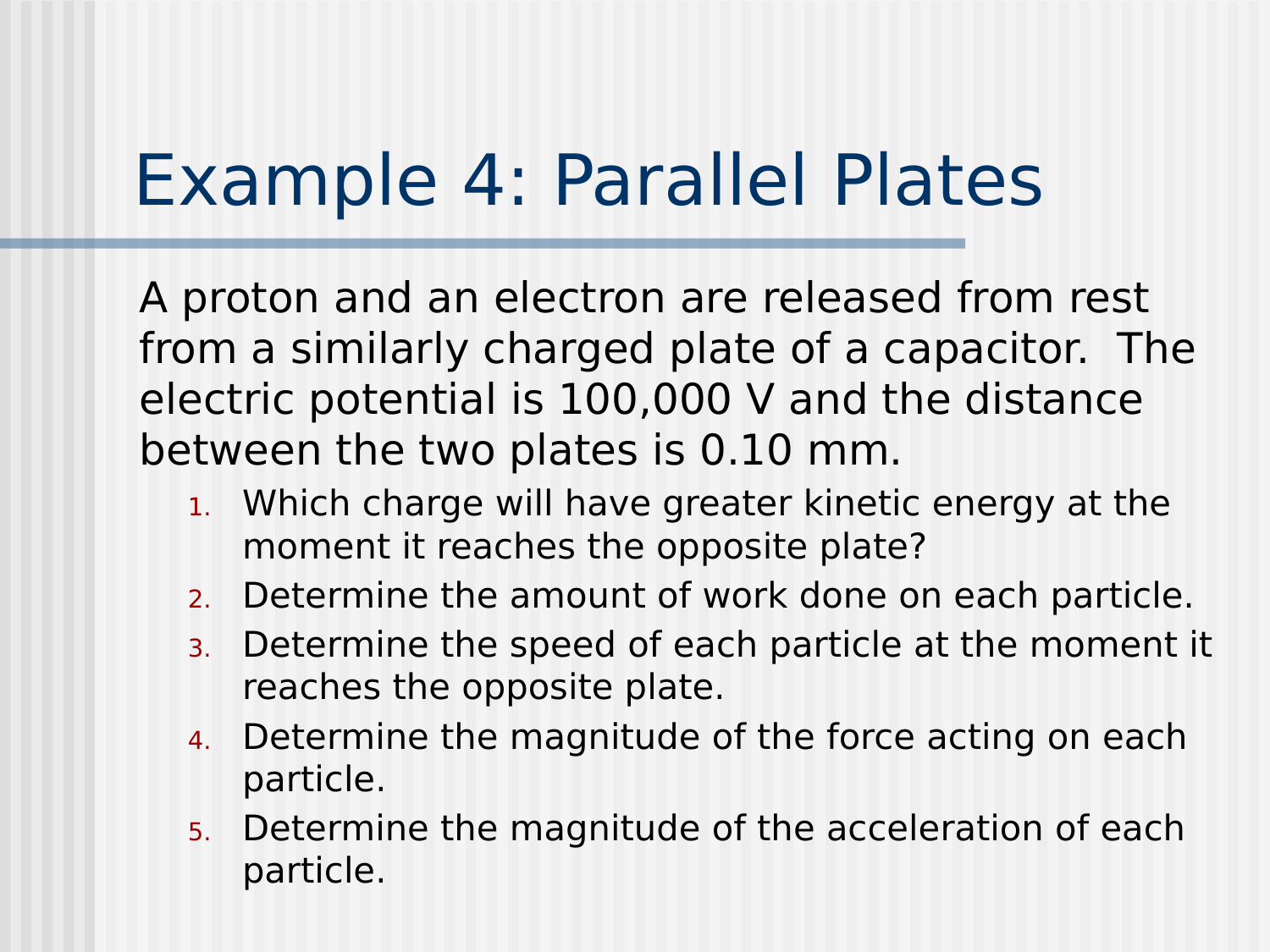

# Example 4: Parallel Plates
A proton and an electron are released from rest from a similarly charged plate of a capacitor.  The electric potential is 100,000 V and the distance between the two plates is 0.10 mm.
Which charge will have greater kinetic energy at the moment it reaches the opposite plate?
Determine the amount of work done on each particle.
Determine the speed of each particle at the moment it reaches the opposite plate.
Determine the magnitude of the force acting on each particle.
Determine the magnitude of the acceleration of each particle.